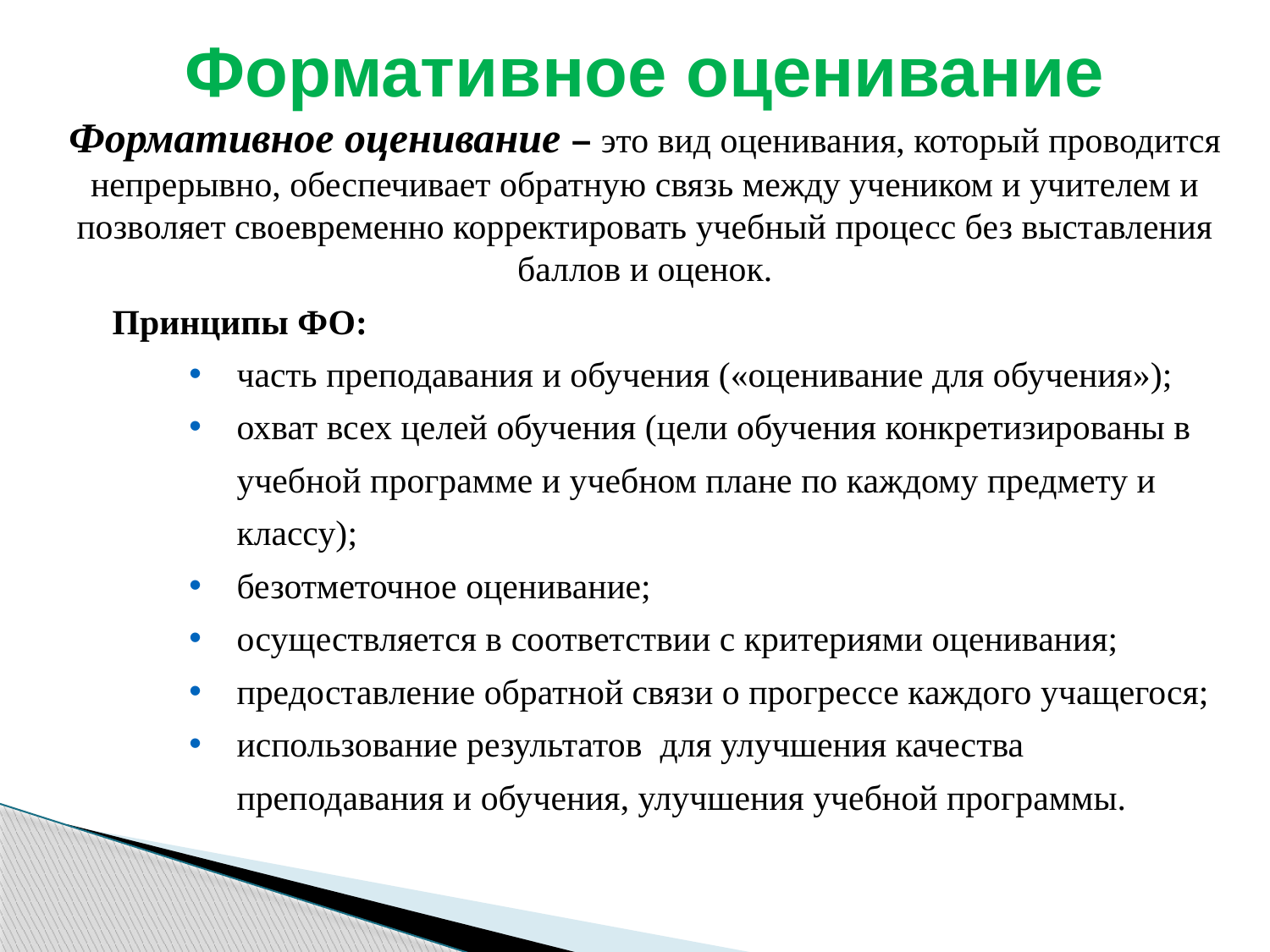

Формативное оценивание
Формативное оценивание – это вид оценивания, который проводится непрерывно, обеспечивает обратную связь между учеником и учителем и позволяет своевременно корректировать учебный процесс без выставления баллов и оценок.
Принципы ФО:
часть преподавания и обучения («оценивание для обучения»);
охват всех целей обучения (цели обучения конкретизированы в учебной программе и учебном плане по каждому предмету и классу);
безотметочное оценивание;
осуществляется в соответствии с критериями оценивания;
предоставление обратной связи о прогрессе каждого учащегося;
использование результатов  для улучшения качества преподавания и обучения, улучшения учебной программы.